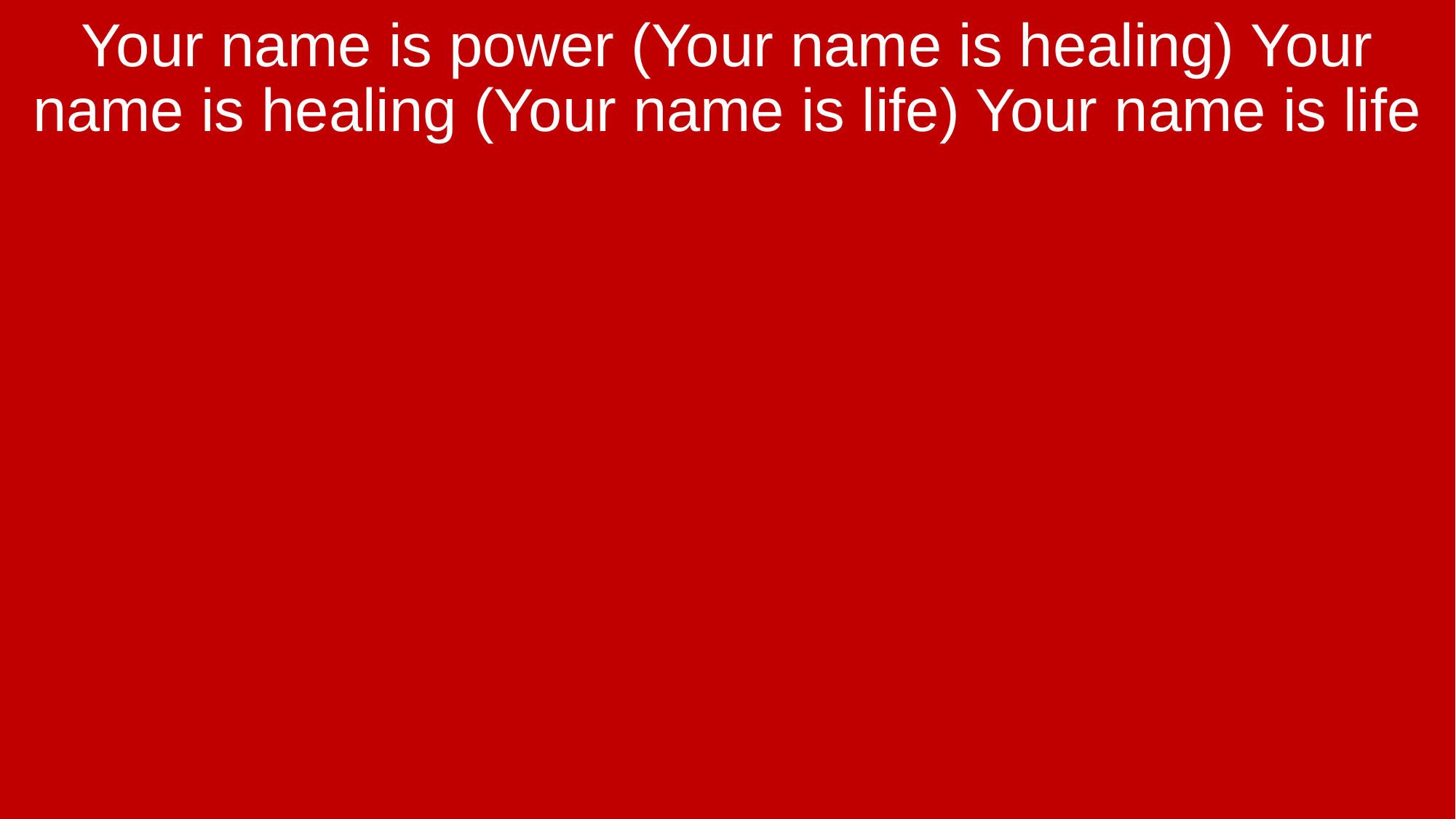

Your name is power (Your name is healing) Your name is healing (Your name is life) Your name is life